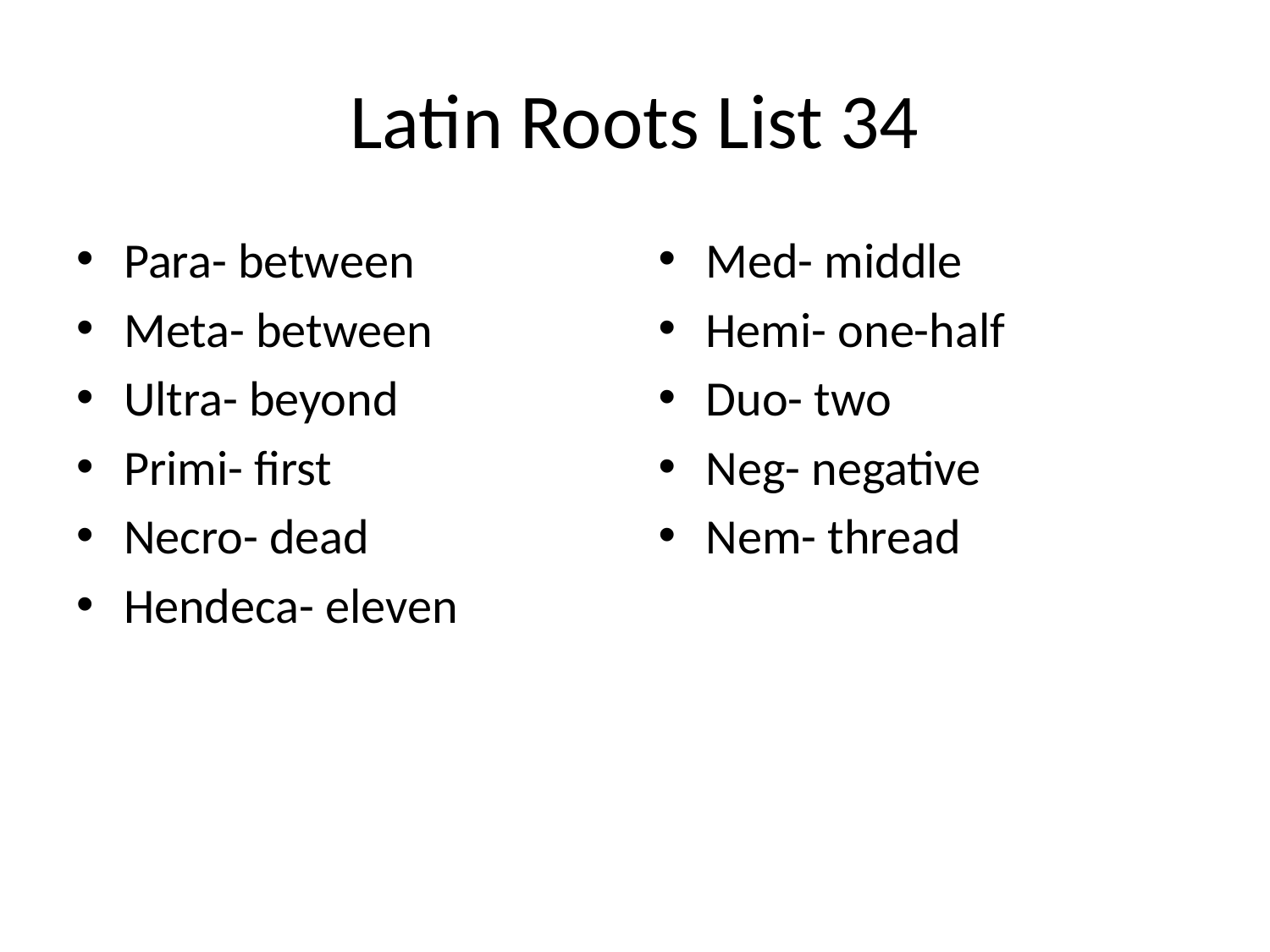

# Latin Roots List 34
Para- between
Meta- between
Ultra- beyond
Primi- first
Necro- dead
Hendeca- eleven
Med- middle
Hemi- one-half
Duo- two
Neg- negative
Nem- thread